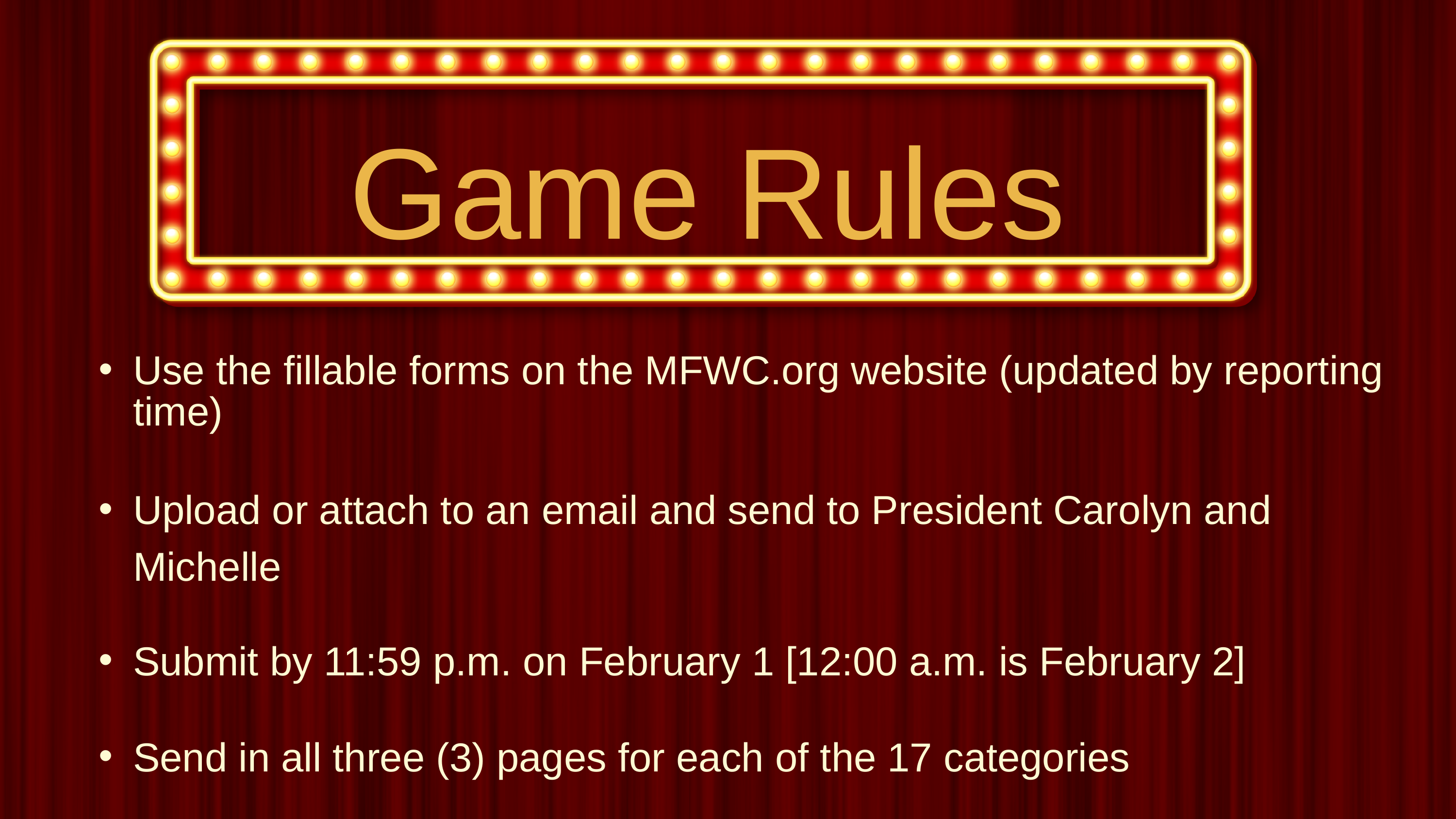

Game Rules
Use the fillable forms on the MFWC.org website (updated by reporting time)
Upload or attach to an email and send to President Carolyn and Michelle
Submit by 11:59 p.m. on February 1 [12:00 a.m. is February 2]
Send in all three (3) pages for each of the 17 categories